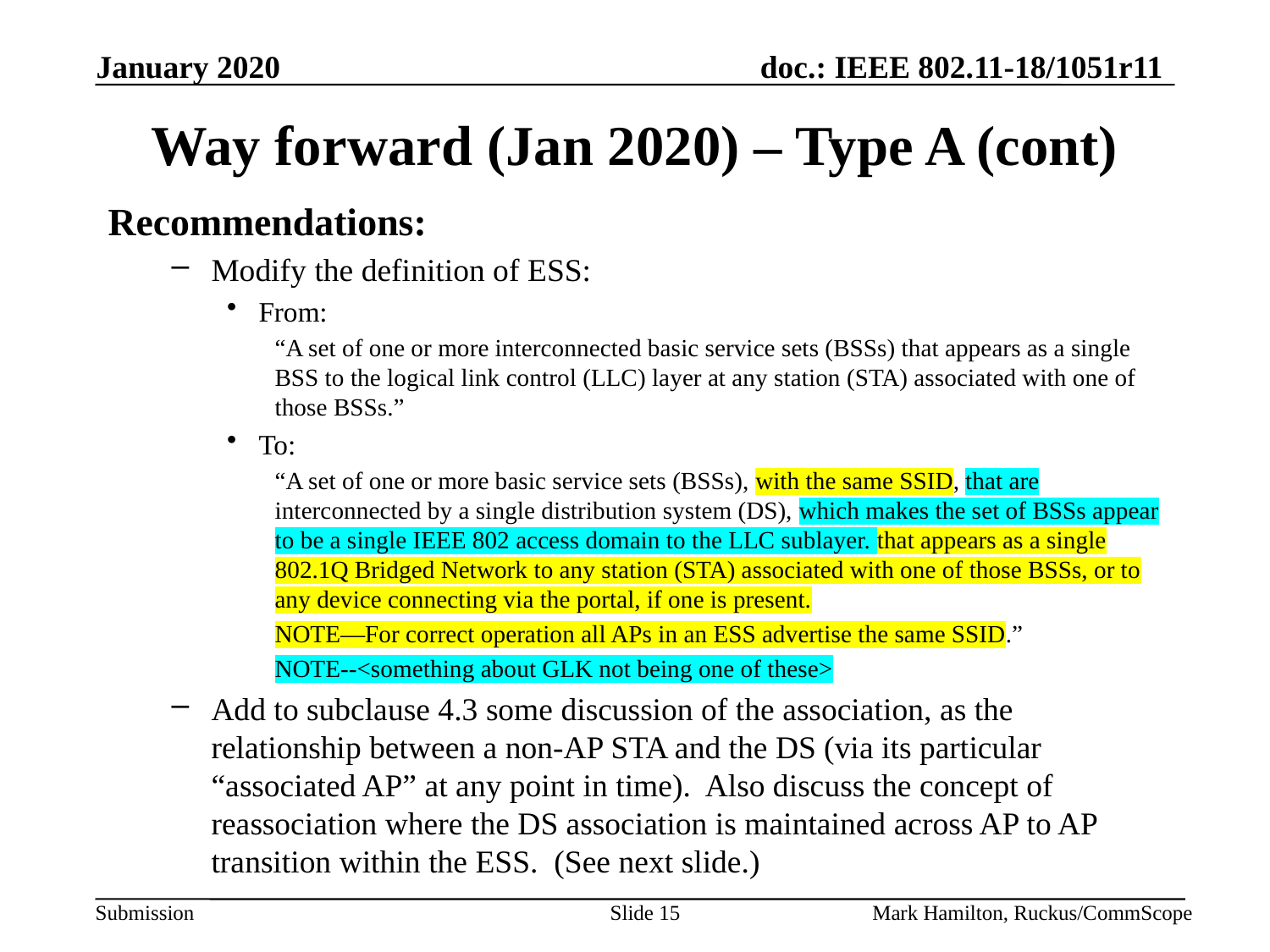

# Way forward (Jan 2020) – Type A (cont)
Recommendations:
Modify the definition of ESS:
From:
“A set of one or more interconnected basic service sets (BSSs) that appears as a single BSS to the logical link control (LLC) layer at any station (STA) associated with one of those BSSs.”
To:
“A set of one or more basic service sets (BSSs), with the same SSID, that are interconnected by a single distribution system (DS), which makes the set of BSSs appear to be a single IEEE 802 access domain to the LLC sublayer. that appears as a single 802.1Q Bridged Network to any station (STA) associated with one of those BSSs, or to any device connecting via the portal, if one is present.
NOTE—For correct operation all APs in an ESS advertise the same SSID.”
NOTE--<something about GLK not being one of these>
Add to subclause 4.3 some discussion of the association, as the relationship between a non-AP STA and the DS (via its particular “associated AP” at any point in time).  Also discuss the concept of reassociation where the DS association is maintained across AP to AP transition within the ESS.  (See next slide.)